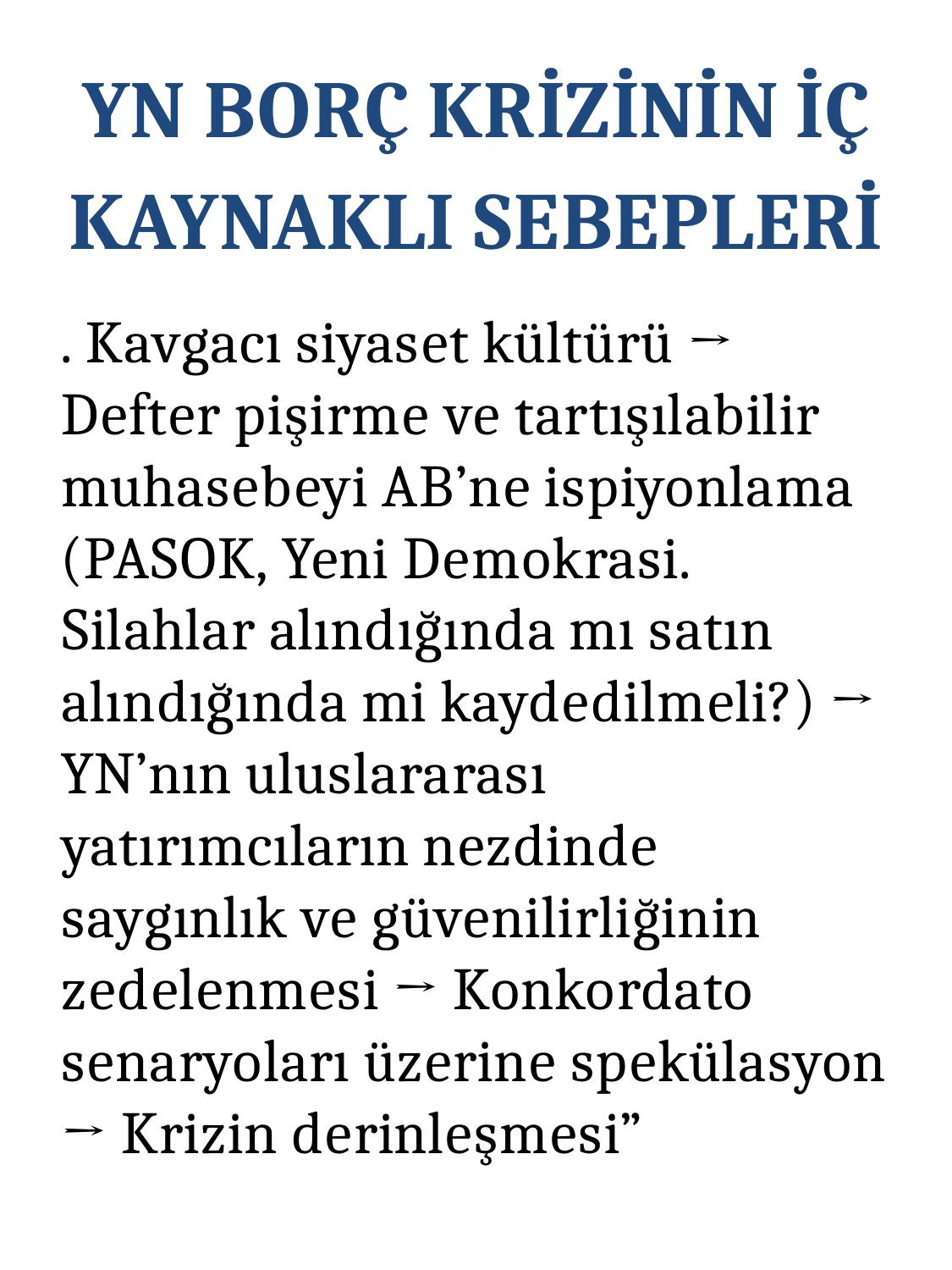

YN BORÇ KRİZİNİN İÇ KAYNAKLI SEBEPLERİ
. Kavgacı siyaset kültürü → Defter pişirme ve tartışılabilir muhasebeyi AB’ne ispiyonlama (PASOK, Yeni Demokrasi. Silahlar alındığında mı satın alındığında mi kaydedilmeli?) → YN’nın uluslararası yatırımcıların nezdinde saygınlık ve güvenilirliğinin zedelenmesi → Konkordato senaryoları üzerine spekülasyon → Krizin derinleşmesi”